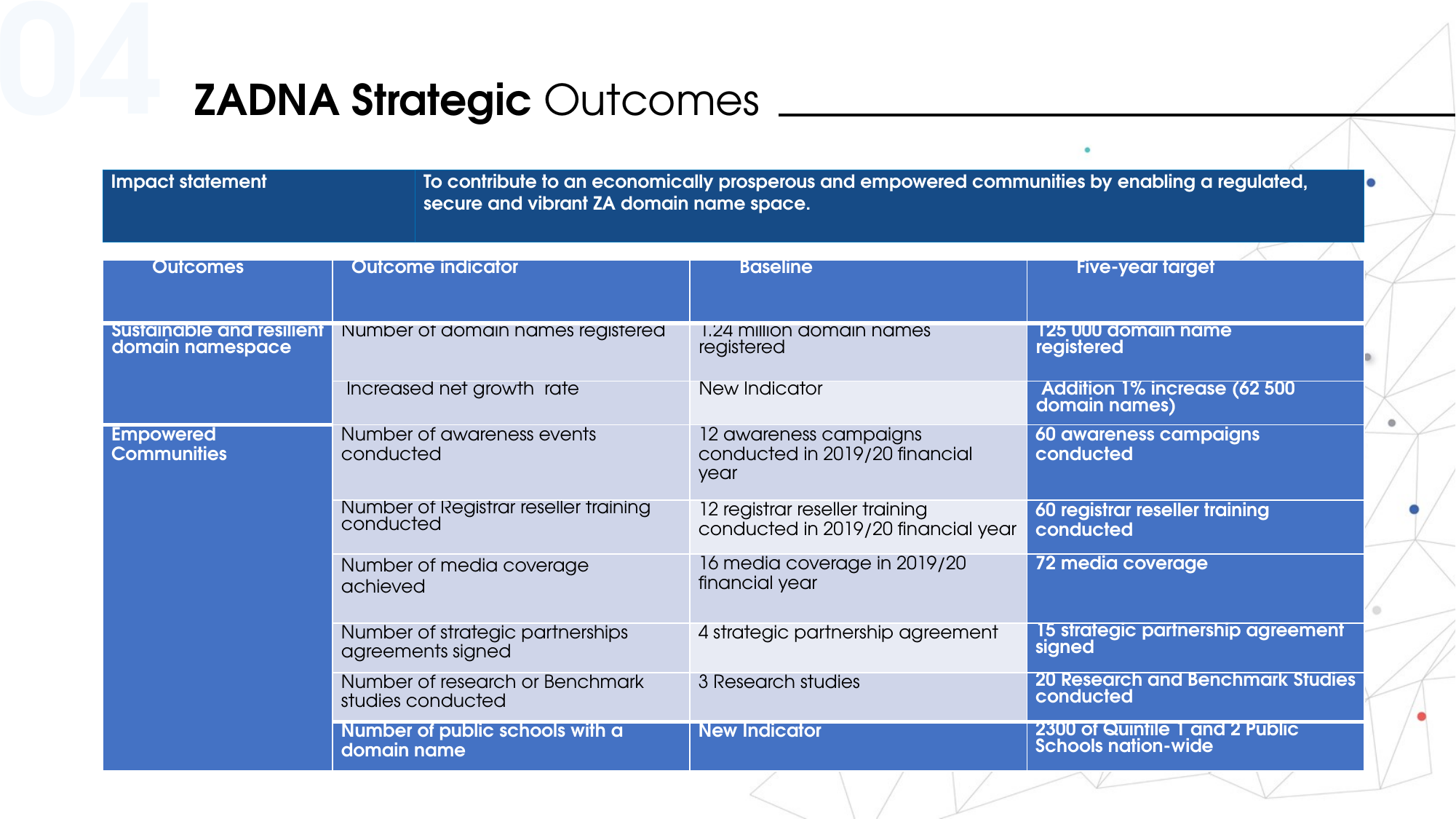

04
ZADNA Strategic Outcomes
Impact statement
To contribute to an economically prosperous and empowered communities by enabling a regulated, secure and vibrant ZA domain name space.
| Outcomes | Outcome indicator | Baseline | Five-year target |
| --- | --- | --- | --- |
| Sustainable and resilient domain namespace | Number of domain names registered | 1.24 million domain names registered | 125 000 domain name registered |
|  | Increased net growth rate | New Indicator | Addition 1% increase (62 500 domain names) |
| Empowered Communities | Number of awareness events conducted | 12 awareness campaigns conducted in 2019/20 financial year | 60 awareness campaigns conducted |
|  | Number of Registrar reseller training conducted | 12 registrar reseller training conducted in 2019/20 financial year | 60 registrar reseller training conducted |
|  | Number of media coverage achieved | 16 media coverage in 2019/20 financial year | 72 media coverage |
|  | Number of strategic partnerships agreements signed | 4 strategic partnership agreement | 15 strategic partnership agreement signed |
|  | Number of research or Benchmark studies conducted | 3 Research studies | 20 Research and Benchmark Studies conducted |
|  | Number of public schools with a domain name | New Indicator | 2300 of Quintile 1 and 2 Public Schools nation-wide |